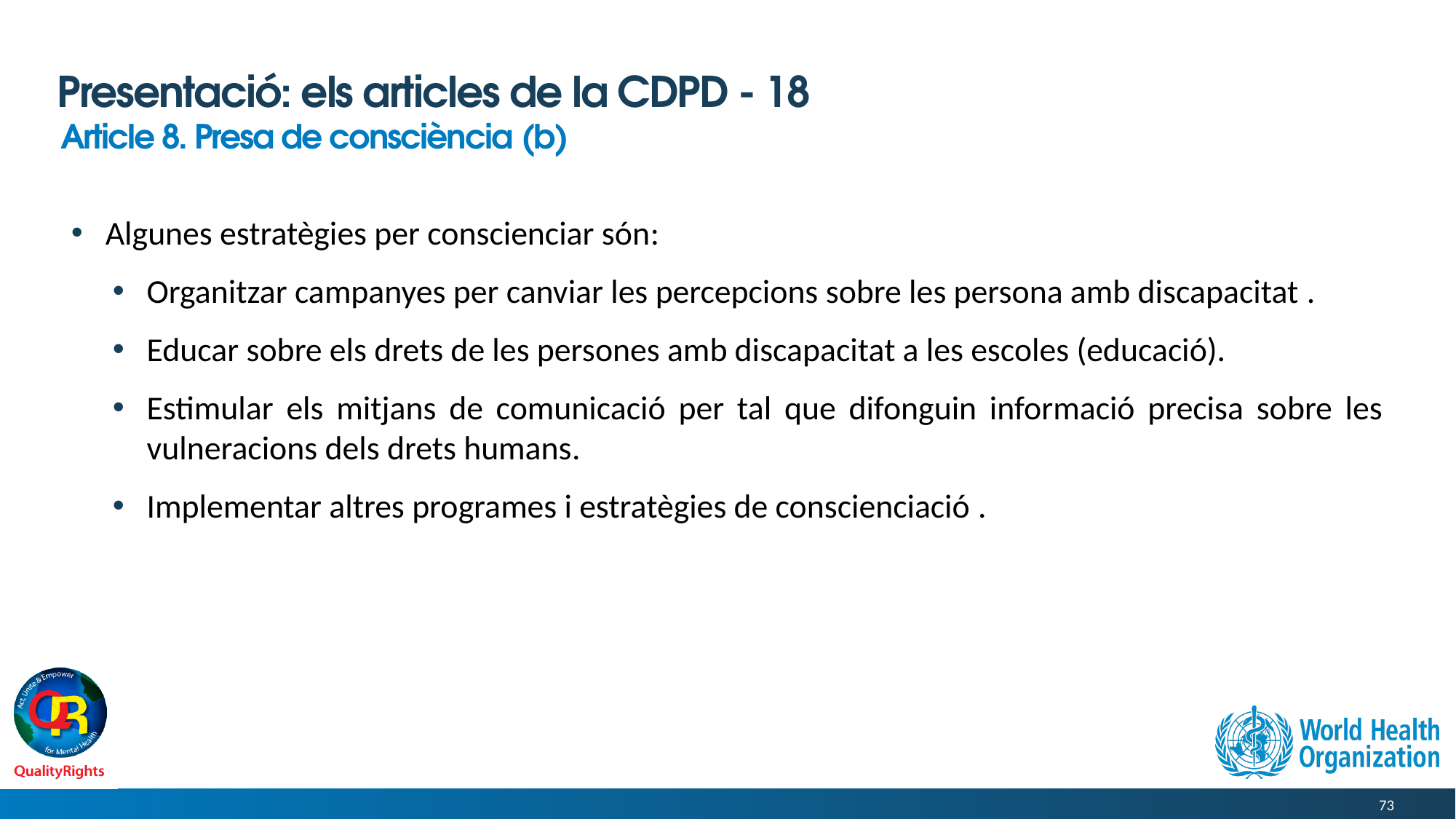

# Presentació: els articles de la CDPD - 18
Article 8. Presa de consciència (b)
Algunes estratègies per conscienciar són:
Organitzar campanyes per canviar les percepcions sobre les persona amb discapacitat .
Educar sobre els drets de les persones amb discapacitat a les escoles (educació).
Estimular els mitjans de comunicació per tal que difonguin informació precisa sobre les vulneracions dels drets humans.
Implementar altres programes i estratègies de conscienciació .